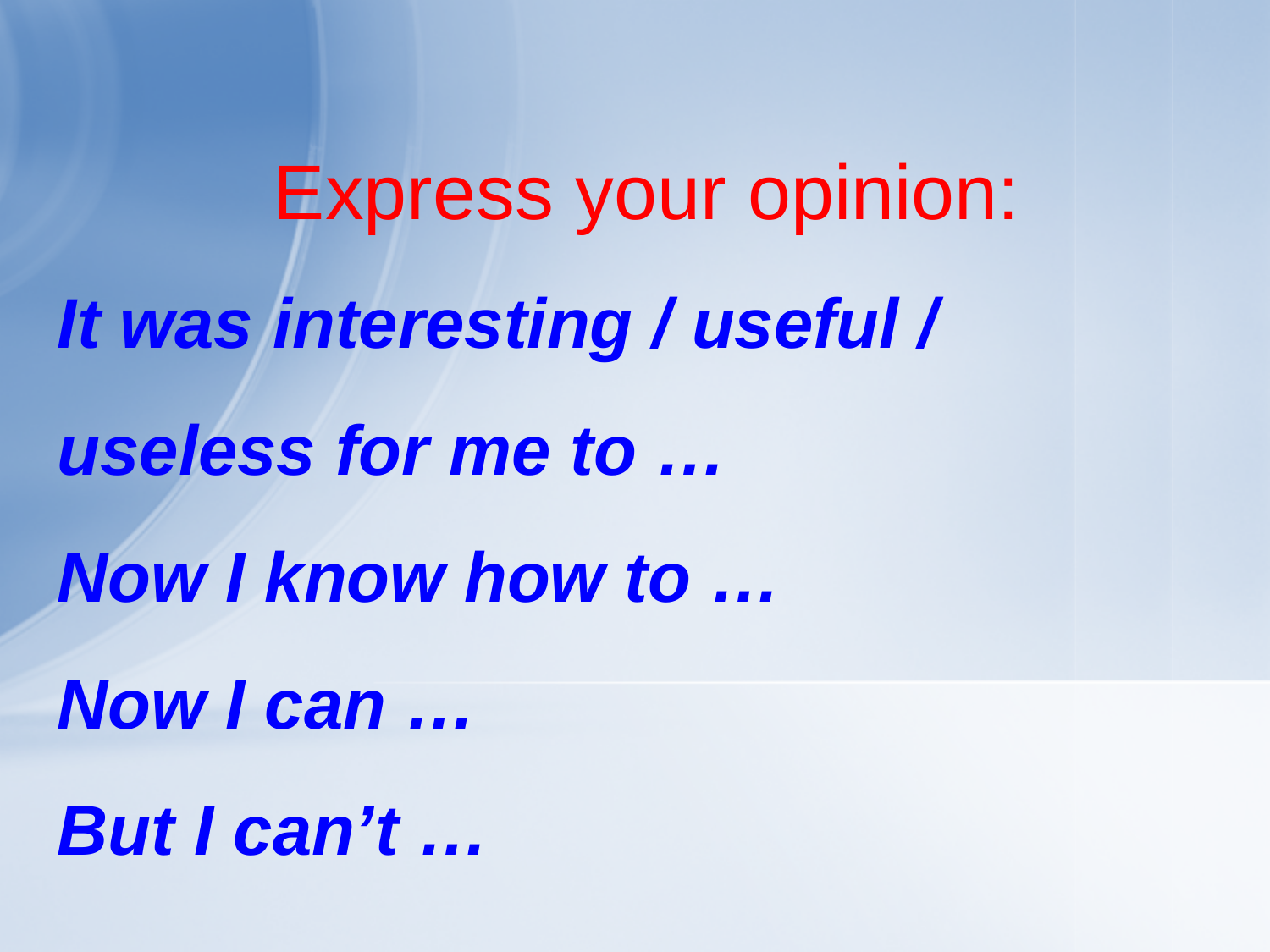

# Express your opinion: It was interesting / useful / useless for me to … Now I know how to … Now I can … But I can’t …